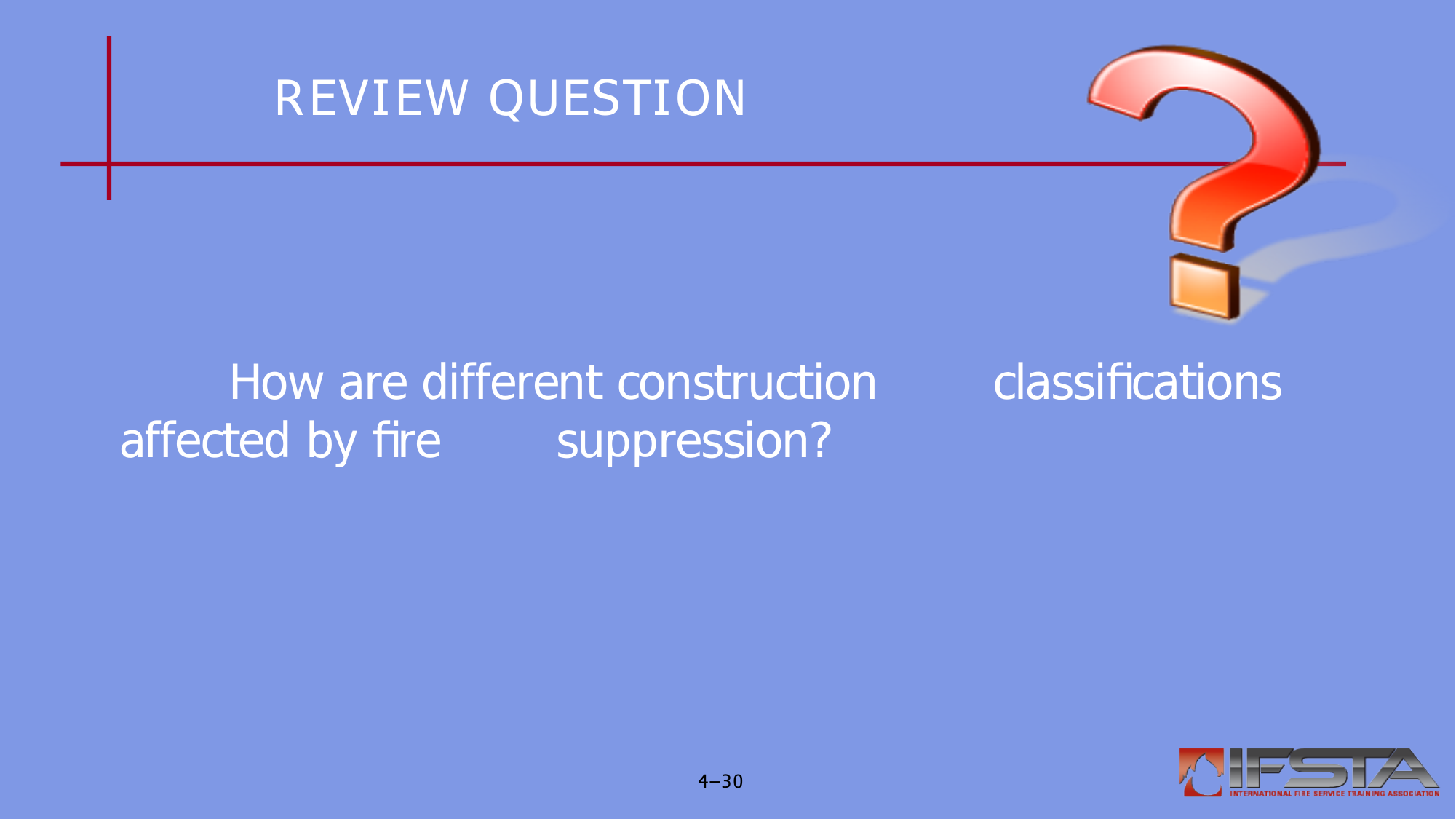

# REVIEW QUESTION

	How are different construction 	classifications affected by fire 	suppression?
4–30